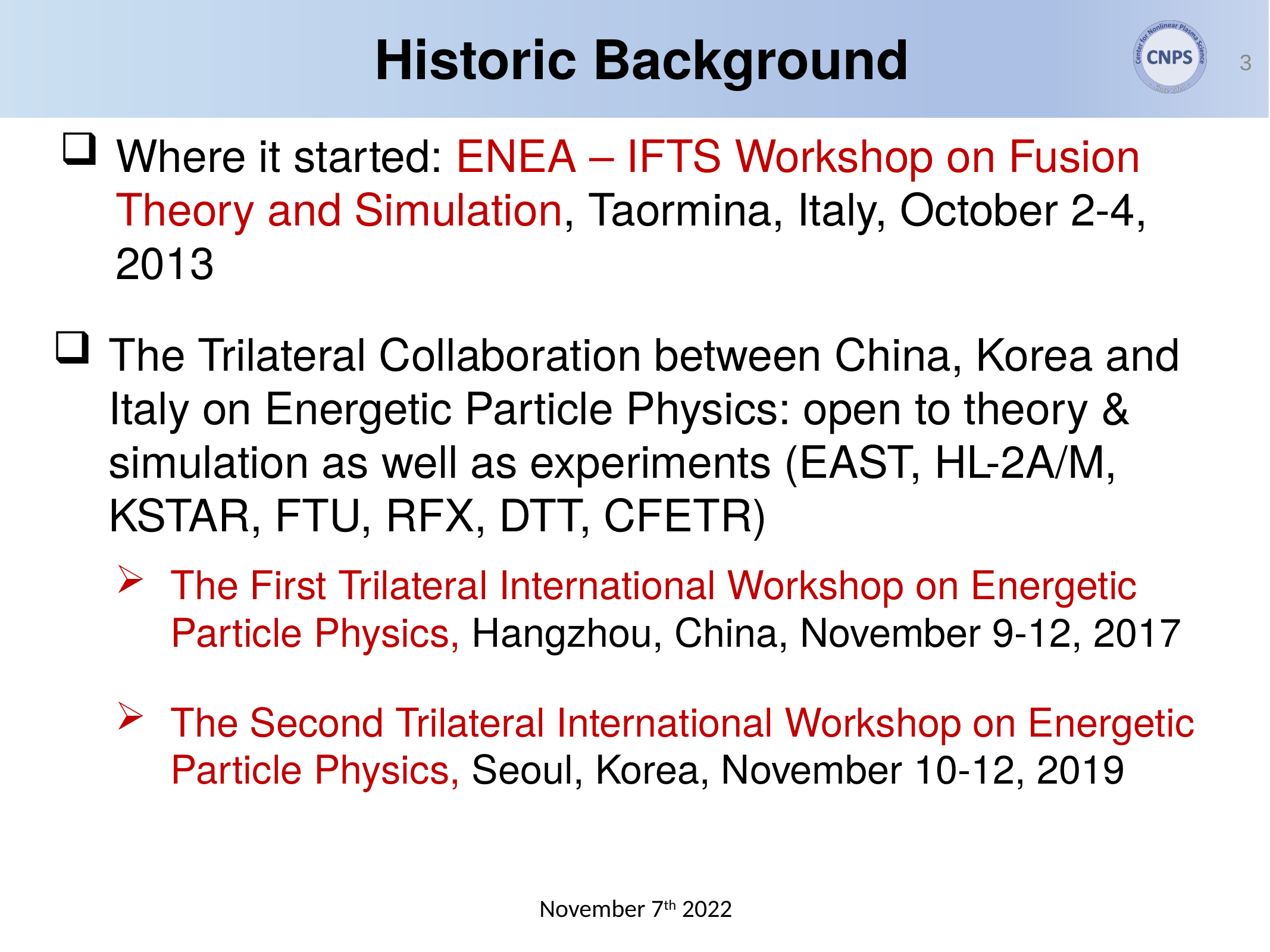

Historic Background
3
Where it started: ENEA – IFTS Workshop on Fusion Theory and Simulation, Taormina, Italy, October 2-4, 2013
The Trilateral Collaboration between China, Korea and Italy on Energetic Particle Physics: open to theory & simulation as well as experiments (EAST, HL-2A/M, KSTAR, FTU, RFX, DTT, CFETR)
The First Trilateral International Workshop on Energetic Particle Physics, Hangzhou, China, November 9-12, 2017
The Second Trilateral International Workshop on Energetic Particle Physics, Seoul, Korea, November 10-12, 2019
November 7th 2022